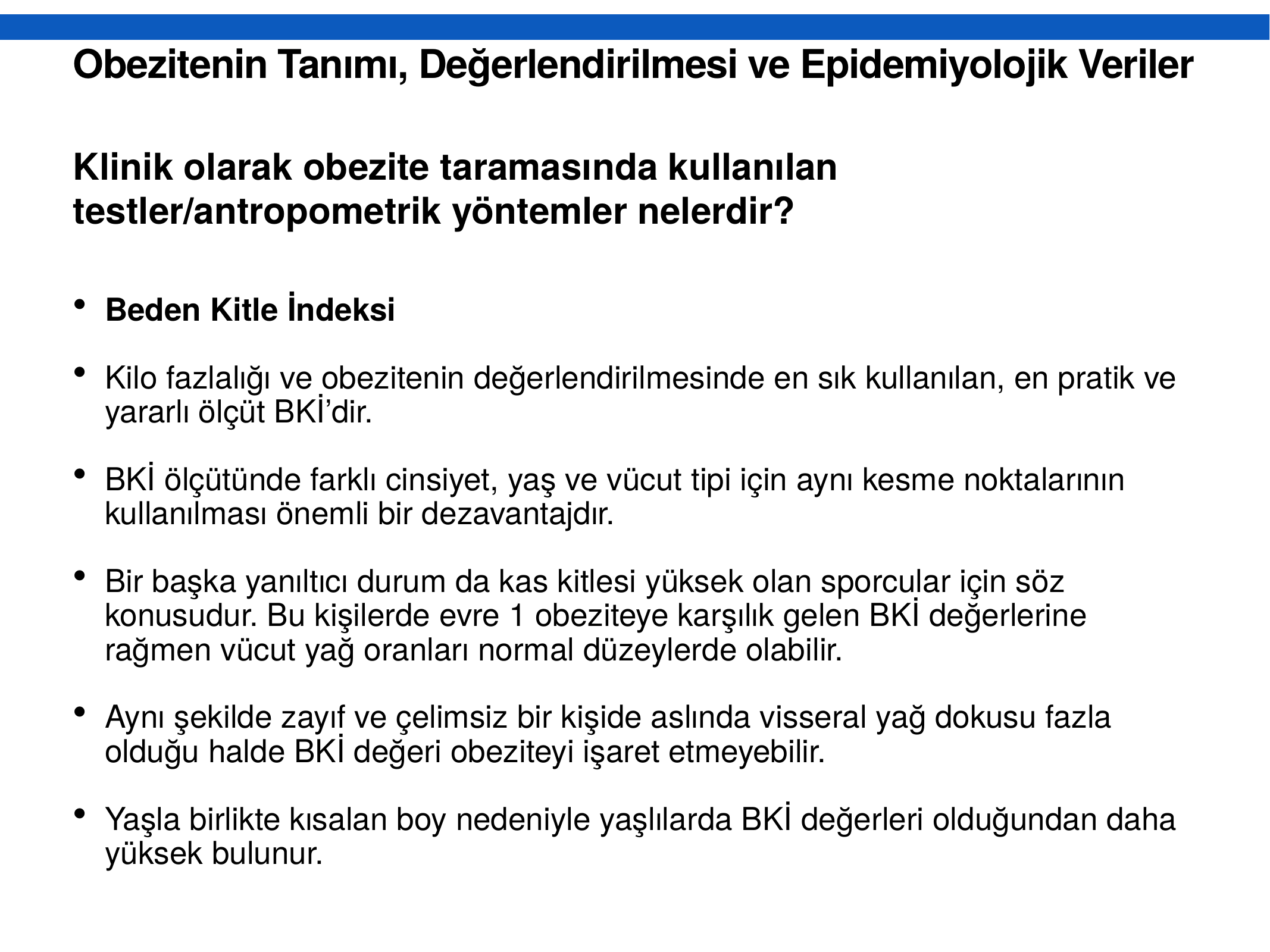

# Obezitenin Tanımı, Değerlendirilmesi ve Epidemiyolojik Veriler
Klinik olarak obezite taramasında kullanılan testler/antropometrik yöntemler nelerdir?
Beden Kitle İndeksi
Kilo fazlalığı ve obezitenin değerlendirilmesinde en sık kullanılan, en pratik ve yararlı ölçüt BKİ’dir.
BKİ ölçütünde farklı cinsiyet, yaş ve vücut tipi için aynı kesme noktalarının kullanılması önemli bir dezavantajdır.
Bir başka yanıltıcı durum da kas kitlesi yüksek olan sporcular için söz konusudur. Bu kişilerde evre 1 obeziteye karşılık gelen BKİ değerlerine rağmen vücut yağ oranları normal düzeylerde olabilir.
Aynı şekilde zayıf ve çelimsiz bir kişide aslında visseral yağ dokusu fazla olduğu halde BKİ değeri obeziteyi işaret etmeyebilir.
Yaşla birlikte kısalan boy nedeniyle yaşlılarda BKİ değerleri olduğundan daha yüksek bulunur.